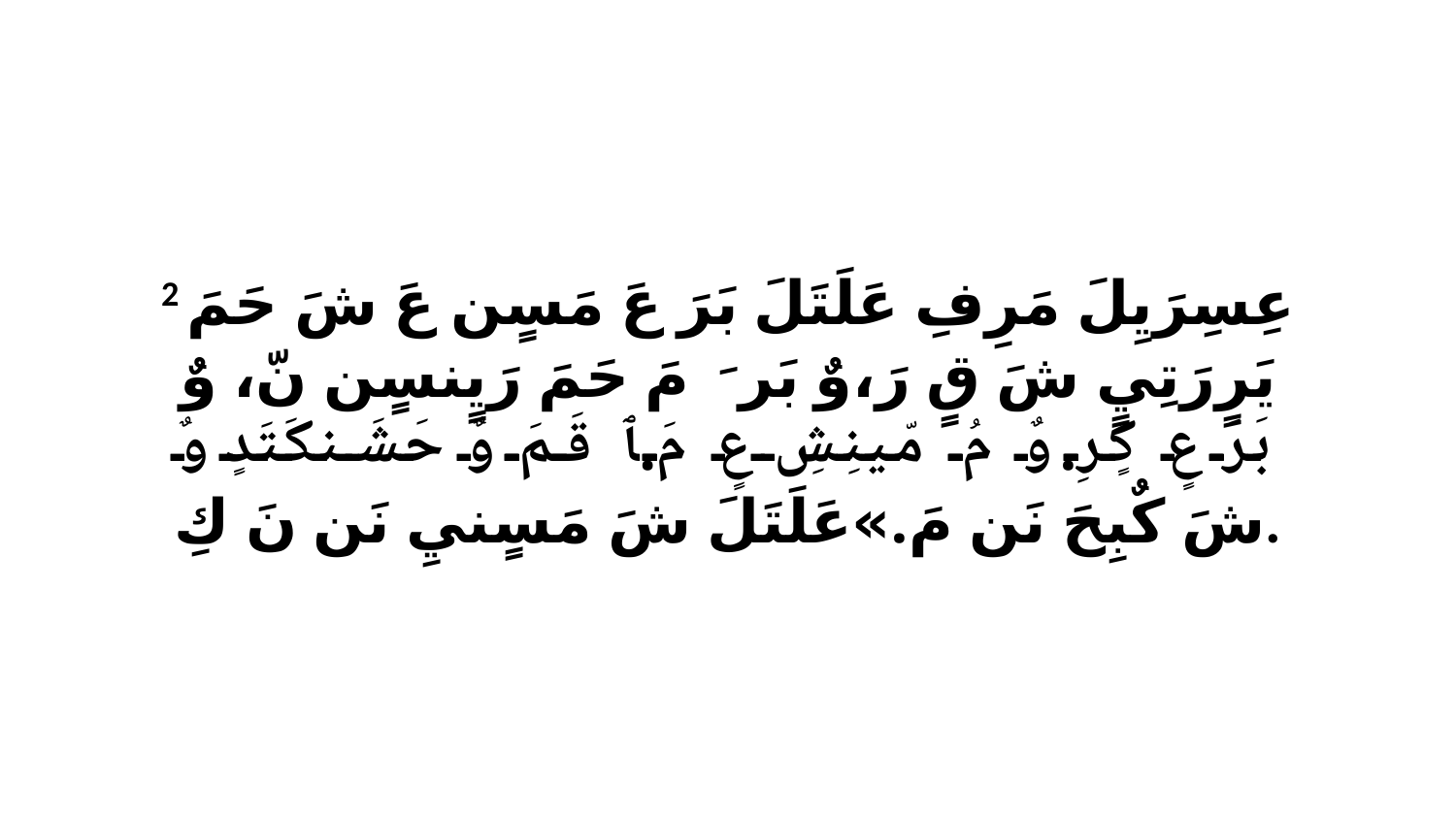

2 عِسِرَيِلَ مَرِفِ عَلَتَلَ بَرَ عَ مَسٍن عَ شَ حَمَ يَرٍرَتِيٍ شَ قٍ رَ،وٌ بَرَ ﭑ مَ حَمَ رَيٍنسٍن نّ، وٌ بَرَ عٍ كٍرِ.وٌ مُ مّينِشِ عٍ مَ.ﭑ قَمَ وٌ حَشَنكَتَدٍ وٌ شَ كٌبِحَ نَن مَ.»عَلَتَلَ شَ مَسٍنيِ نَن نَ كِ.